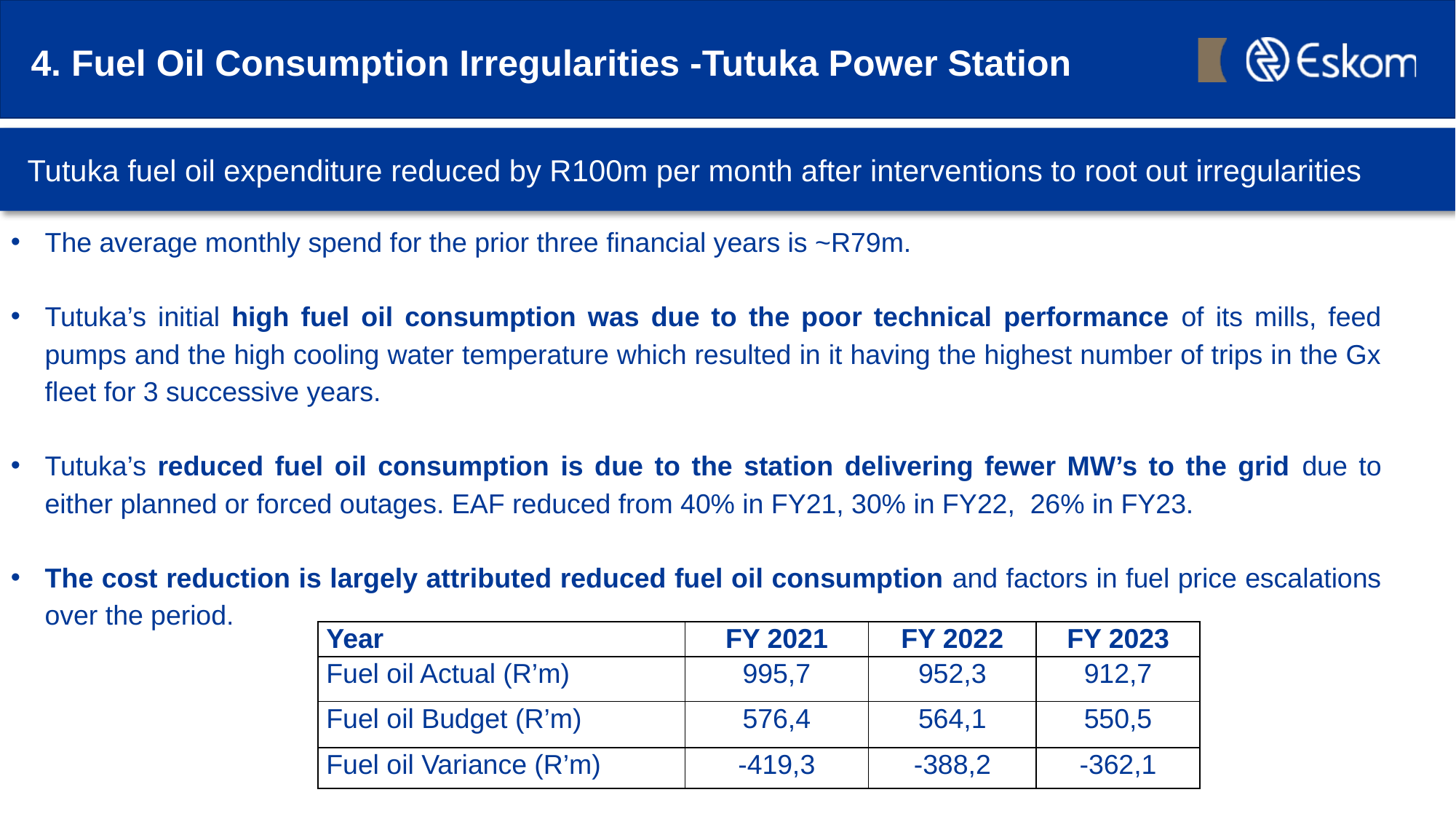

# 4. Fuel Oil Consumption Irregularities -Tutuka Power Station
  Tutuka fuel oil expenditure reduced by R100m per month after interventions to root out irregularities
The average monthly spend for the prior three financial years is ~R79m.

Tutuka’s initial high fuel oil consumption was due to the poor technical performance of its mills, feed pumps and the high cooling water temperature which resulted in it having the highest number of trips in the Gx fleet for 3 successive years.

Tutuka’s reduced fuel oil consumption is due to the station delivering fewer MW’s to the grid due to either planned or forced outages. EAF reduced from 40% in FY21, 30% in FY22,  26% in FY23.

The cost reduction is largely attributed reduced fuel oil consumption and factors in fuel price escalations over the period.

| Year | FY 2021 | FY 2022 | FY 2023 |
| --- | --- | --- | --- |
| Fuel oil Actual (R’m) | 995,7 | 952,3 | 912,7 |
| Fuel oil Budget (R’m) | 576,4 | 564,1 | 550,5 |
| Fuel oil Variance (R’m) | -419,3 | -388,2 | -362,1 |